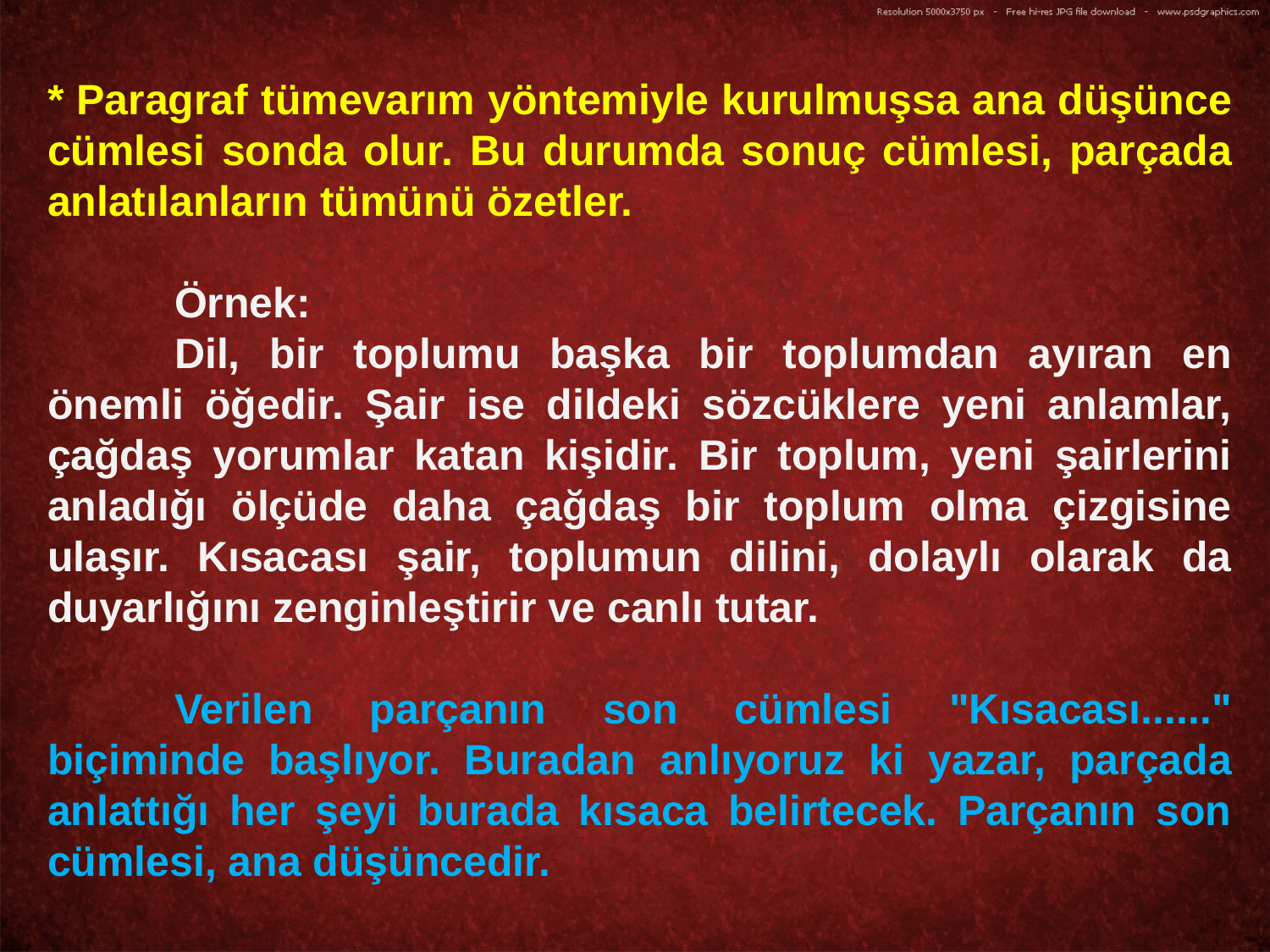

* Paragraf tümevarım yöntemiyle kurulmuşsa ana düşünce cümlesi sonda olur. Bu durumda sonuç cümlesi, parçada anlatılanların tümünü özetler.

	Örnek:
	Dil, bir toplumu başka bir toplumdan ayıran en önemli öğedir. Şair ise dildeki sözcüklere yeni anlamlar, çağdaş yorumlar katan kişidir. Bir toplum, yeni şairlerini anladığı ölçüde daha çağdaş bir toplum olma çizgisine ulaşır. Kısacası şair, toplumun dilini, dolaylı olarak da duyarlığını zenginleştirir ve canlı tutar.

	Verilen parçanın son cümlesi "Kısacası......" biçiminde başlıyor. Buradan anlıyoruz ki yazar, parçada anlattığı her şeyi burada kısaca belirtecek. Parçanın son cümlesi, ana düşüncedir.